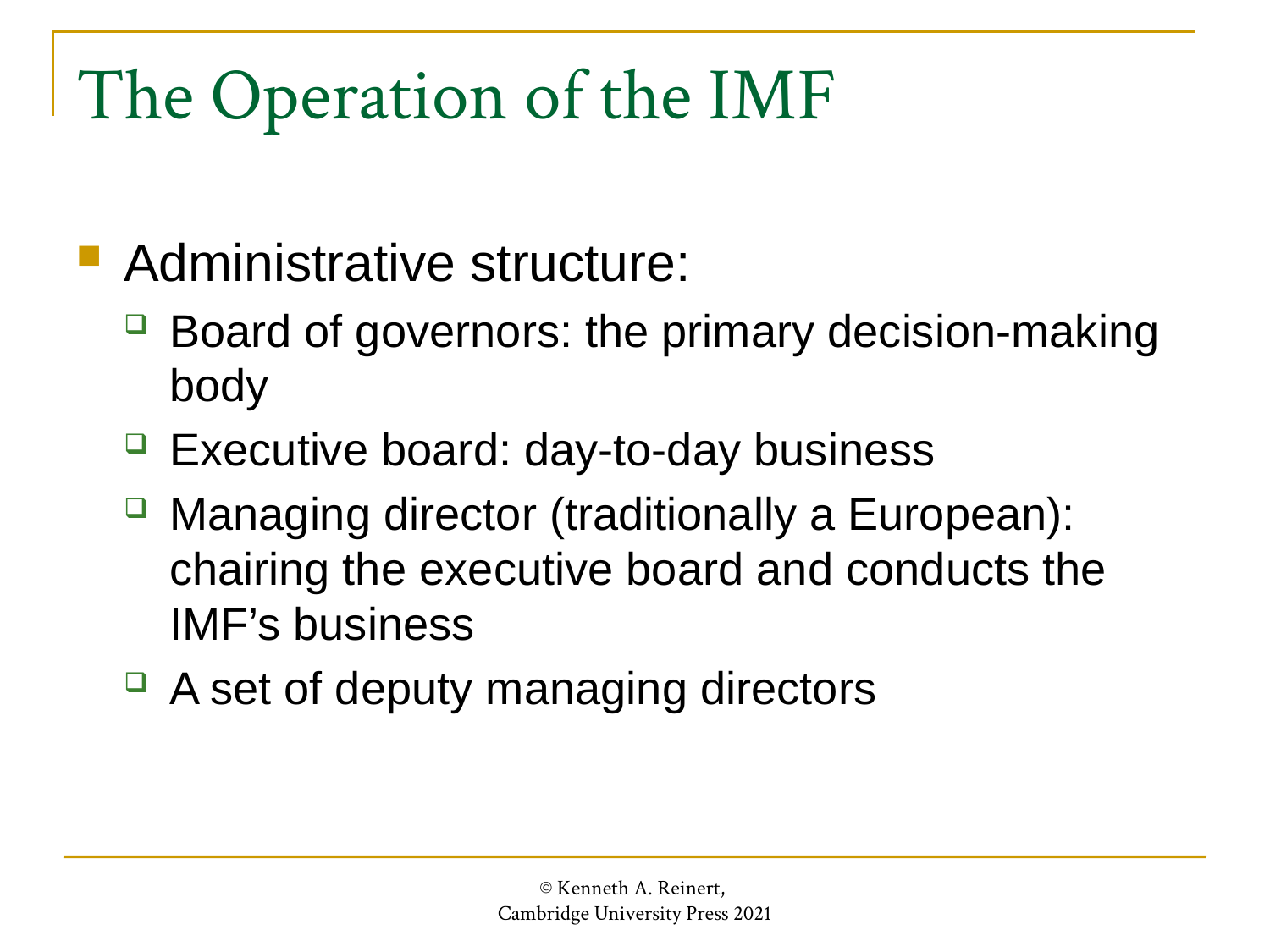

# The Operation of the IMF
Administrative structure:
Board of governors: the primary decision-making body
Executive board: day-to-day business
Managing director (traditionally a European): chairing the executive board and conducts the IMF’s business
A set of deputy managing directors
© Kenneth A. Reinert,
Cambridge University Press 2021